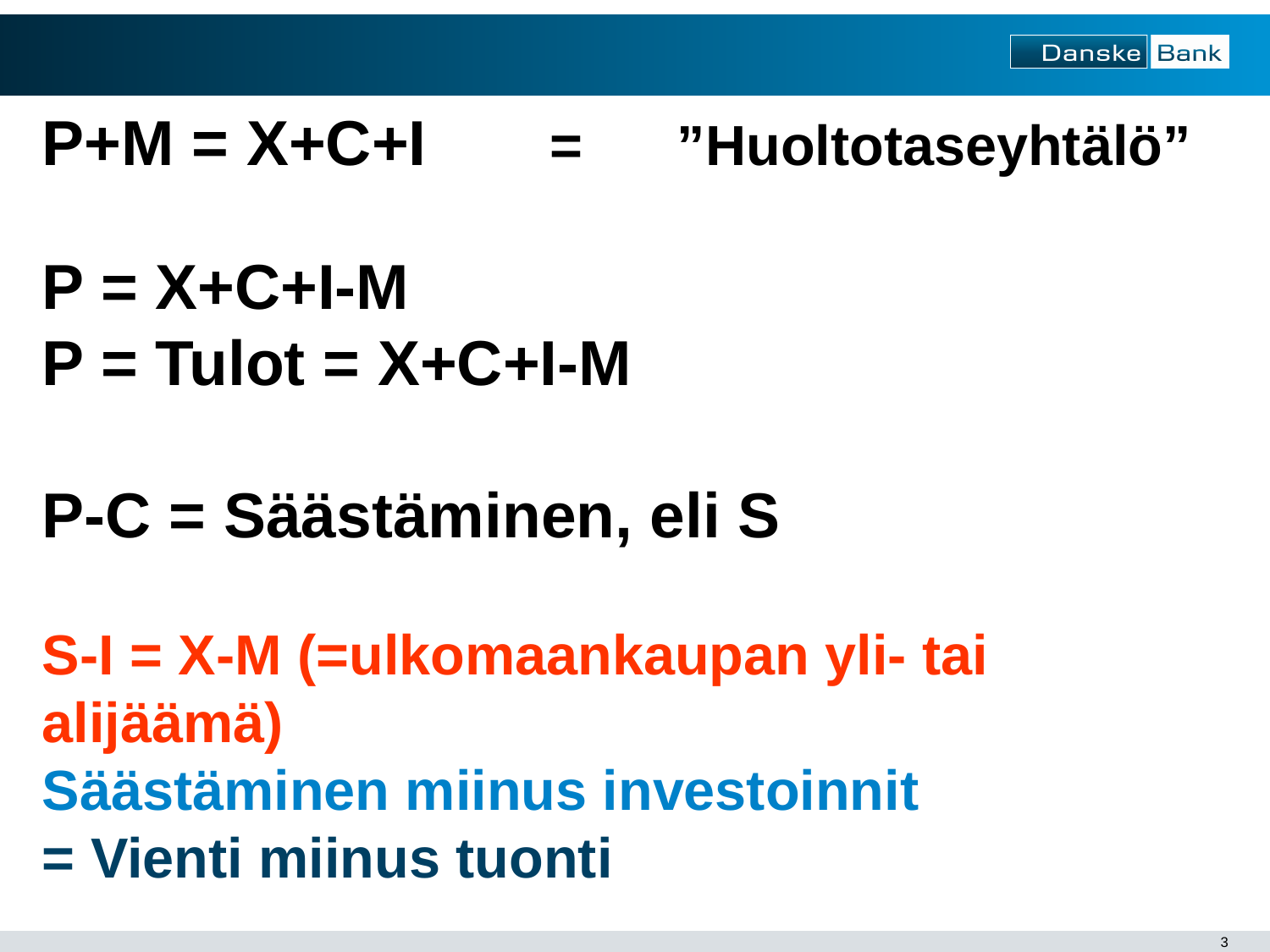

P+M = X+C+I	=	”Huoltotaseyhtälö”

P = X+C+I-M
P = Tulot = X+C+I-M

P-C = Säästäminen, eli S

S-I = X-M (=ulkomaankaupan yli- tai alijäämä)
Säästäminen miinus investoinnit
= Vienti miinus tuonti